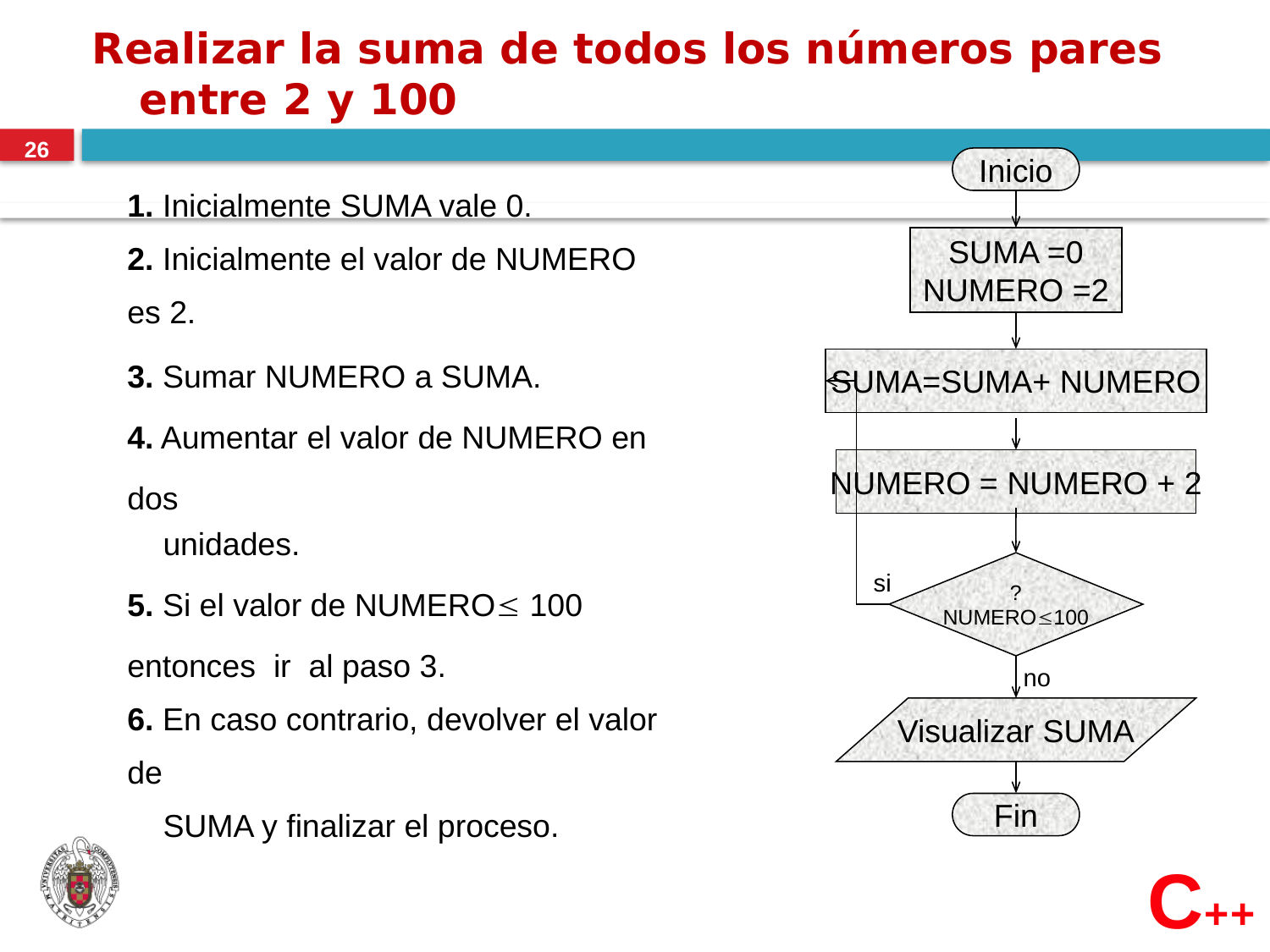

# Realizar la suma de todos los números pares entre 2 y 100
26
Inicio
SUMA =0
NUMERO =2
1. Inicialmente SUMA vale 0.
2. Inicialmente el valor de NUMERO es 2.
3. Sumar NUMERO a SUMA.
4. Aumentar el valor de NUMERO en dos
    unidades.
5. Si el valor de NUMERO≤ 100 entonces  ir  al paso 3.
6. En caso contrario, devolver el valor de
    SUMA y finalizar el proceso.
SUMA=SUMA+ NUMERO
?
NUMERO≤100
si
NUMERO = NUMERO + 2
Visualizar SUMA
Fin
no